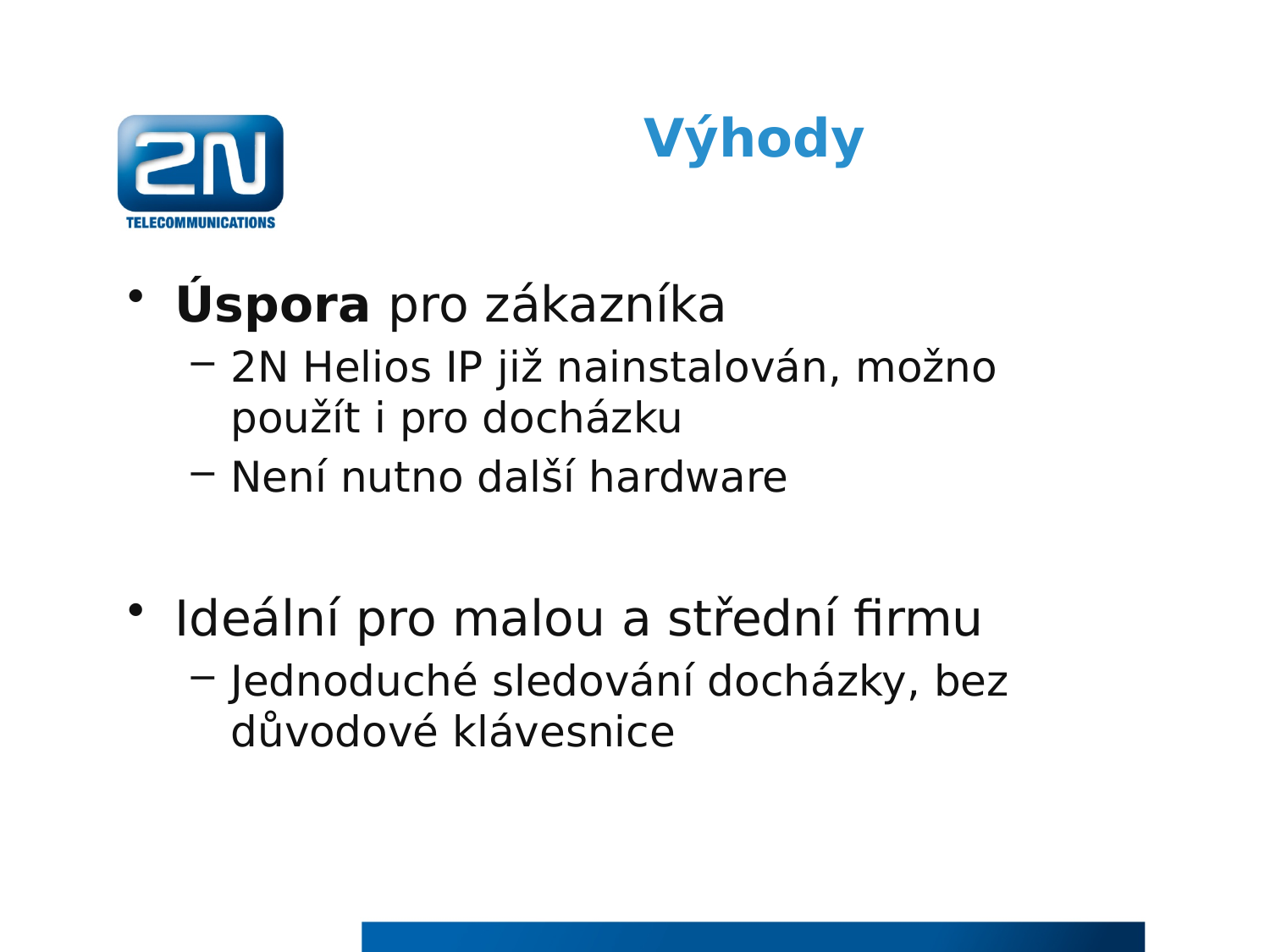

# Výhody
Úspora pro zákazníka
2N Helios IP již nainstalován, možno použít i pro docházku
Není nutno další hardware

Ideální pro malou a střední firmu
Jednoduché sledování docházky, bez důvodové klávesnice